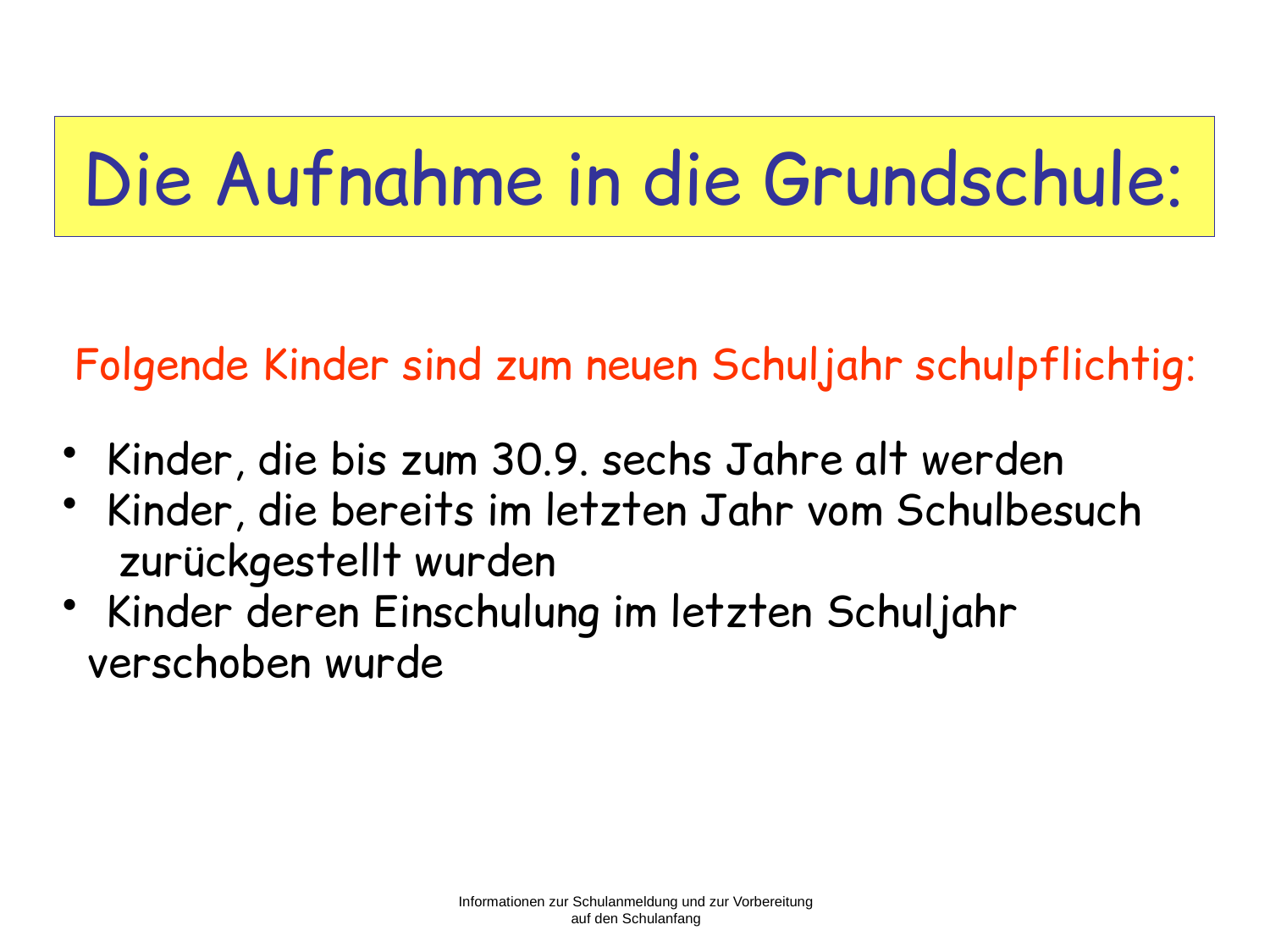

# Die Aufnahme in die Grundschule:
Folgende Kinder sind zum neuen Schuljahr schulpflichtig:
 Kinder, die bis zum 30.9. sechs Jahre alt werden
 Kinder, die bereits im letzten Jahr vom Schulbesuch
  zurückgestellt wurden
 Kinder deren Einschulung im letzten Schuljahr
  verschoben wurde

Informationen zur Schulanmeldung und zur Vorbereitung auf den Schulanfang